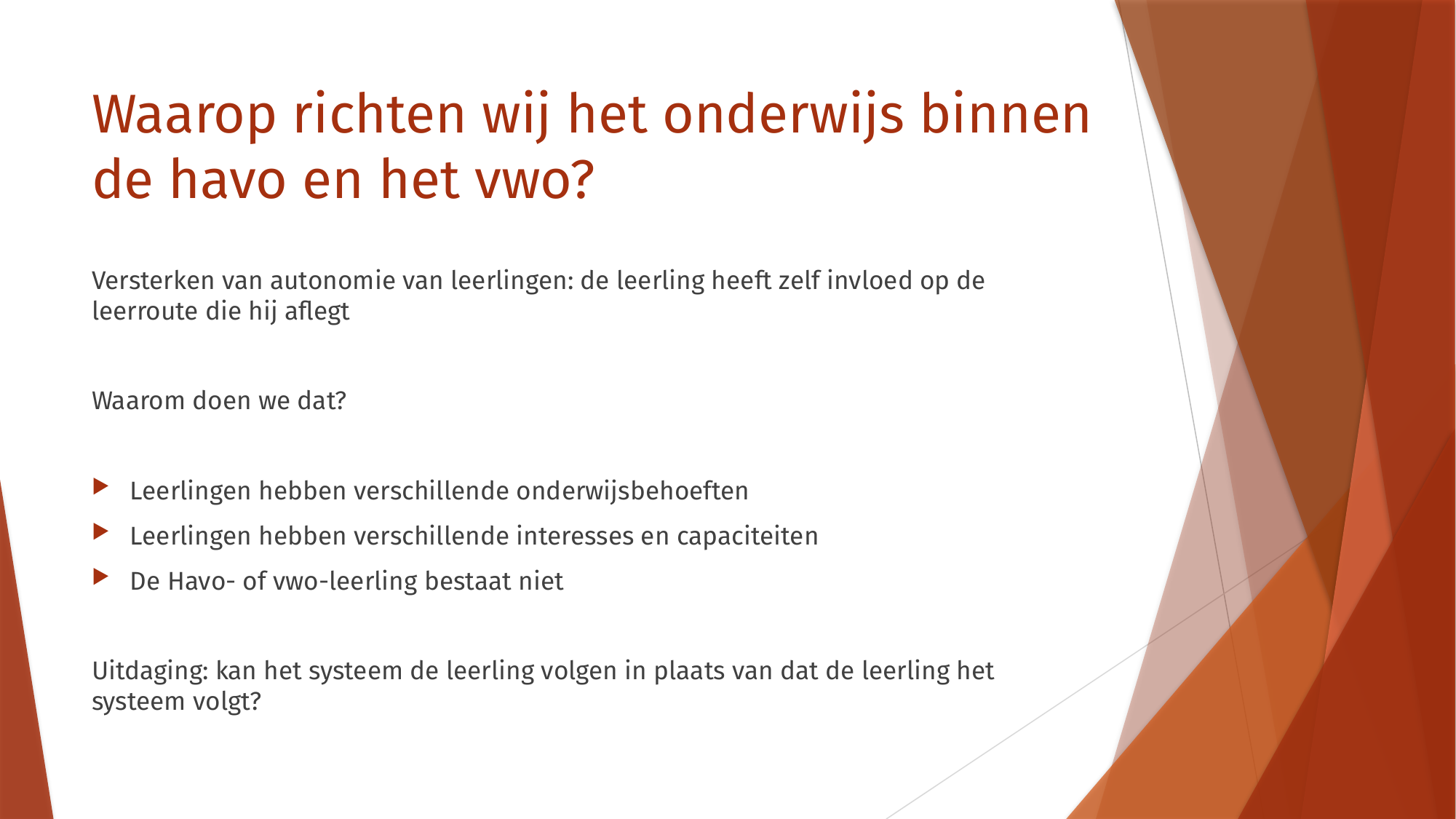

# Waarop richten wij het onderwijs binnen de havo en het vwo?
Versterken van autonomie van leerlingen: de leerling heeft zelf invloed op de leerroute die hij aflegt

Waarom doen we dat?

Leerlingen hebben verschillende onderwijsbehoeften
Leerlingen hebben verschillende interesses en capaciteiten
De Havo- of vwo-leerling bestaat niet

Uitdaging: kan het systeem de leerling volgen in plaats van dat de leerling het systeem volgt?